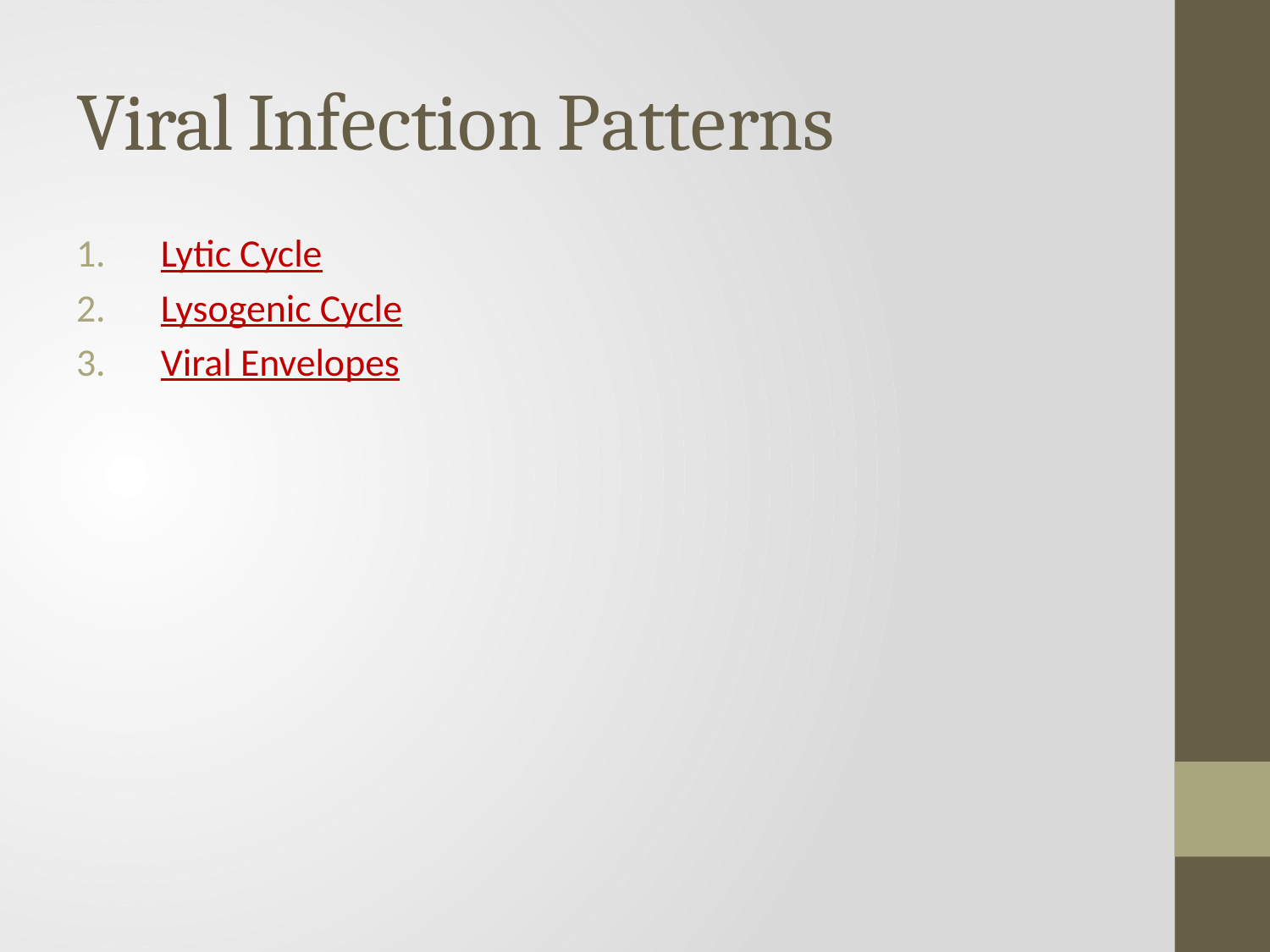

# Viral Infection Patterns
Lytic Cycle
Lysogenic Cycle
Viral Envelopes